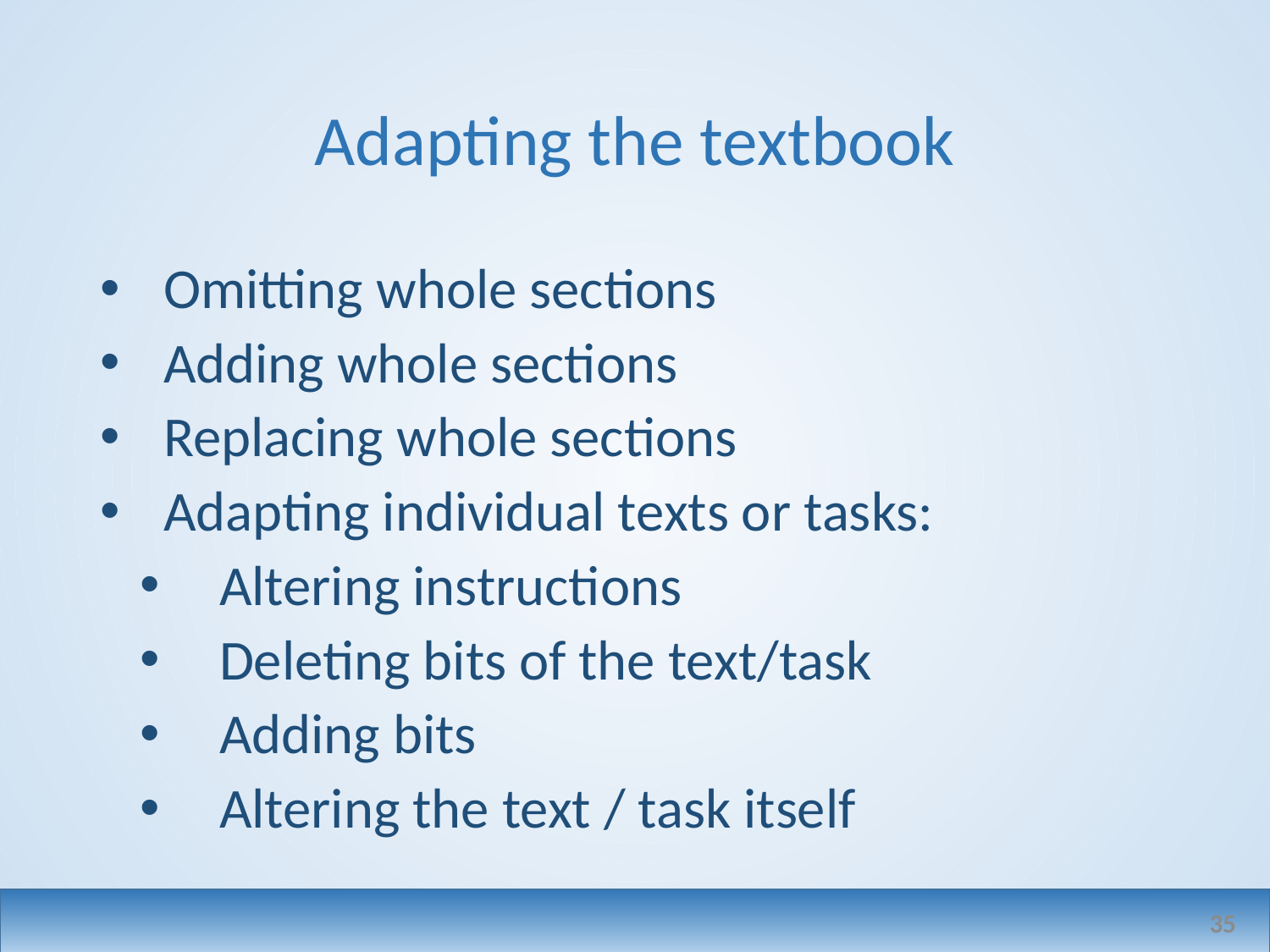

# Adapting the textbook
Omitting whole sections
Adding whole sections
Replacing whole sections
Adapting individual texts or tasks:
Altering instructions
Deleting bits of the text/task
Adding bits
Altering the text / task itself
35